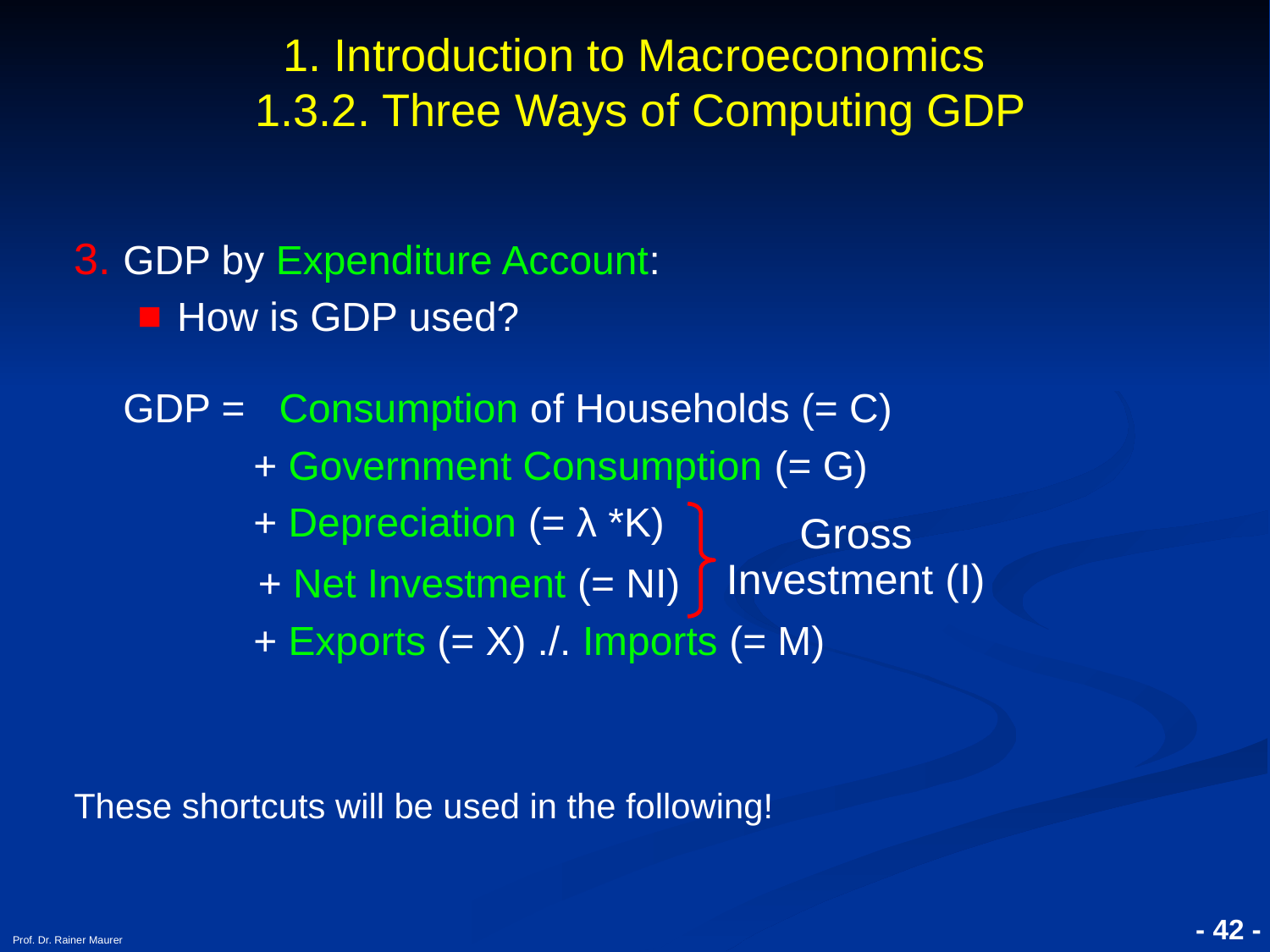

# 1. Introduction to Macroeconomics 1.3.2. Three Ways of Computing GDP
3. GDP by Expenditure Account:
How is GDP used?

    GDP =   Consumption of Households (= C)
                + Government Consumption (= G)
                + Depreciation (= λ *K)
               + Net Investment (= NI)
                + Exports (= X) ./. Imports (= M)

These shortcuts will be used in the following!

Gross Investment (I)
- 42 -
Prof. Dr. Rainer Maurer